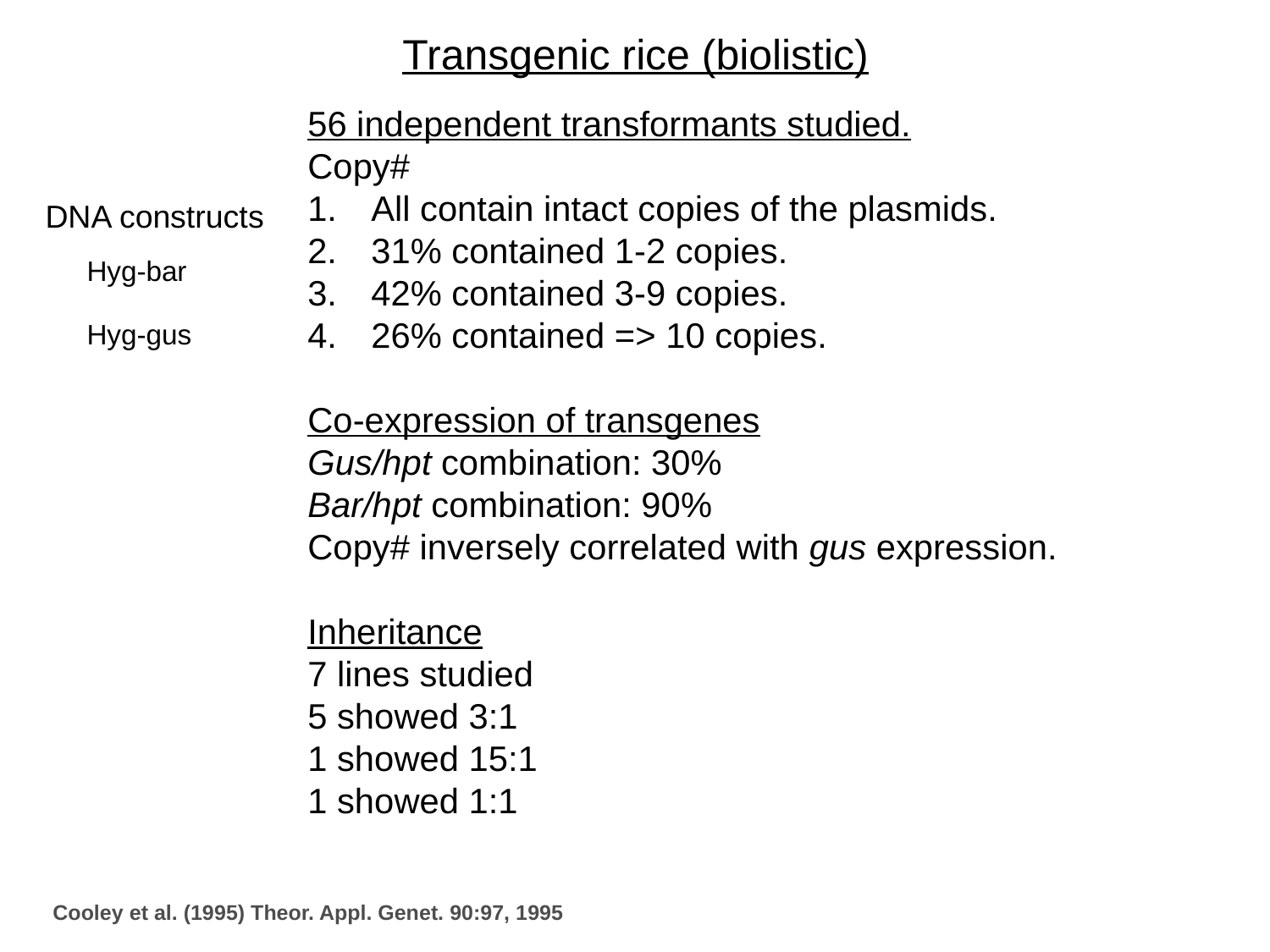

Transgenic rice (biolistic)
56 independent transformants studied.
Copy#
All contain intact copies of the plasmids.
31% contained 1-2 copies.
42% contained 3-9 copies.
26% contained => 10 copies.

Co-expression of transgenes
Gus/hpt combination: 30%
Bar/hpt combination: 90%
Copy# inversely correlated with gus expression.

Inheritance
7 lines studied
5 showed 3:1
1 showed 15:1
1 showed 1:1
DNA constructs
Hyg-bar
Hyg-gus
Cooley et al. (1995) Theor. Appl. Genet. 90:97, 1995